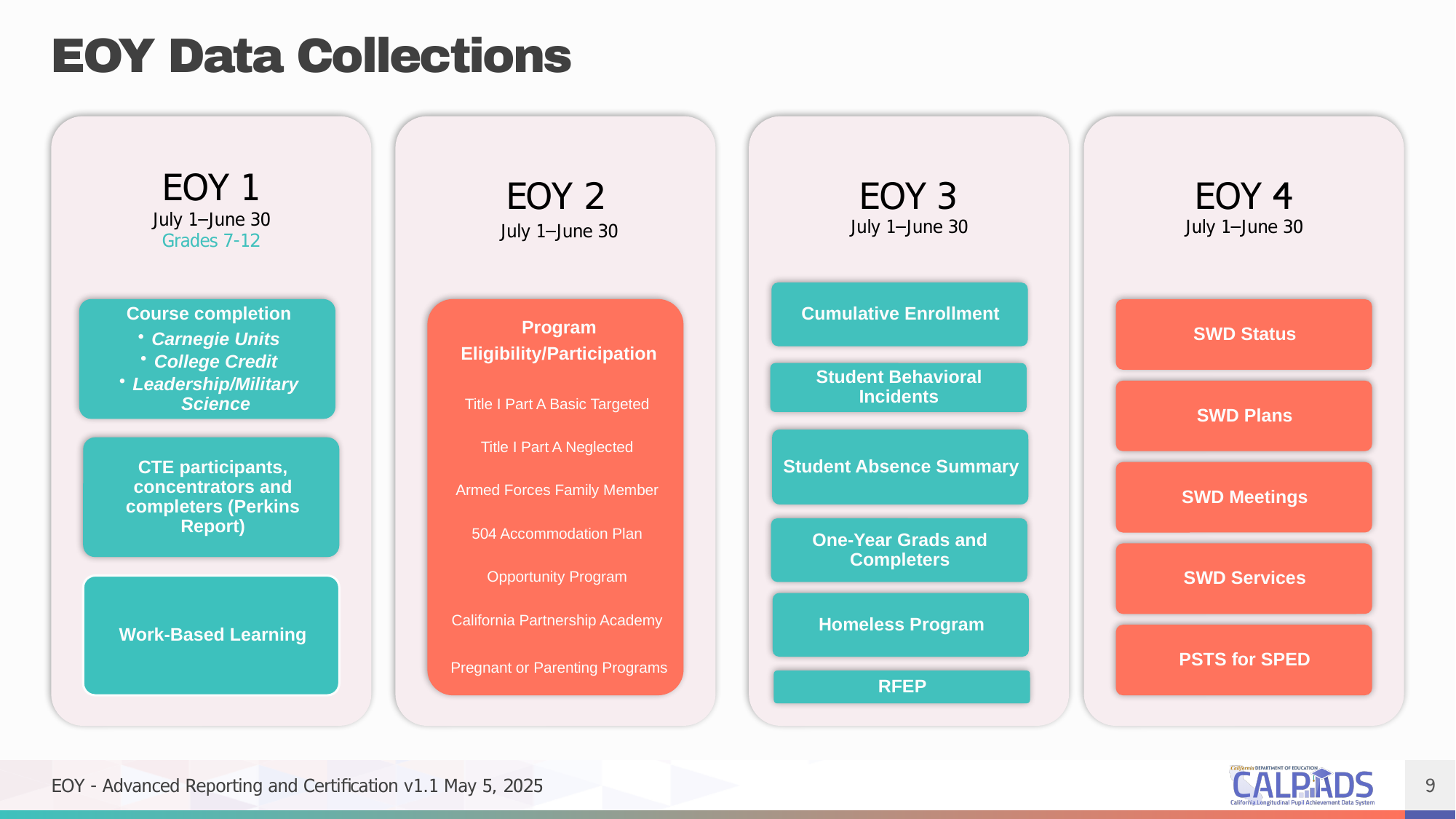

# EOY Data Collections
EOY 1
July 1–June 30
Grades 7-12
Course completion
Carnegie Units
College Credit
Leadership/Military Science
CTE participants, concentrators and completers (Perkins Report)
Work-Based Learning
EOY 2
 July 1–June 30
Program​
Eligibility/Participation​
​
Title I Part A Basic Targeted ​
​
Title I Part A Neglected ​
​
Armed Forces Family Member ​
​
504 Accommodation Plan ​
​
Opportunity Program ​
​
California Partnership Academy ​
​
Pregnant or Parenting Programs​
EOY 3
July 1–June 30
Student Behavioral Incidents
Student Absence Summary
One-Year Grads and Completers
Homeless Program
RFEP
Cumulative Enrollment
EOY 4
July 1–June 30
SWD Status
SWD Plans
SWD Meetings
SWD Services
PSTS for SPED
EOY - Advanced Reporting and Certification v1.1 May 5, 2025
9